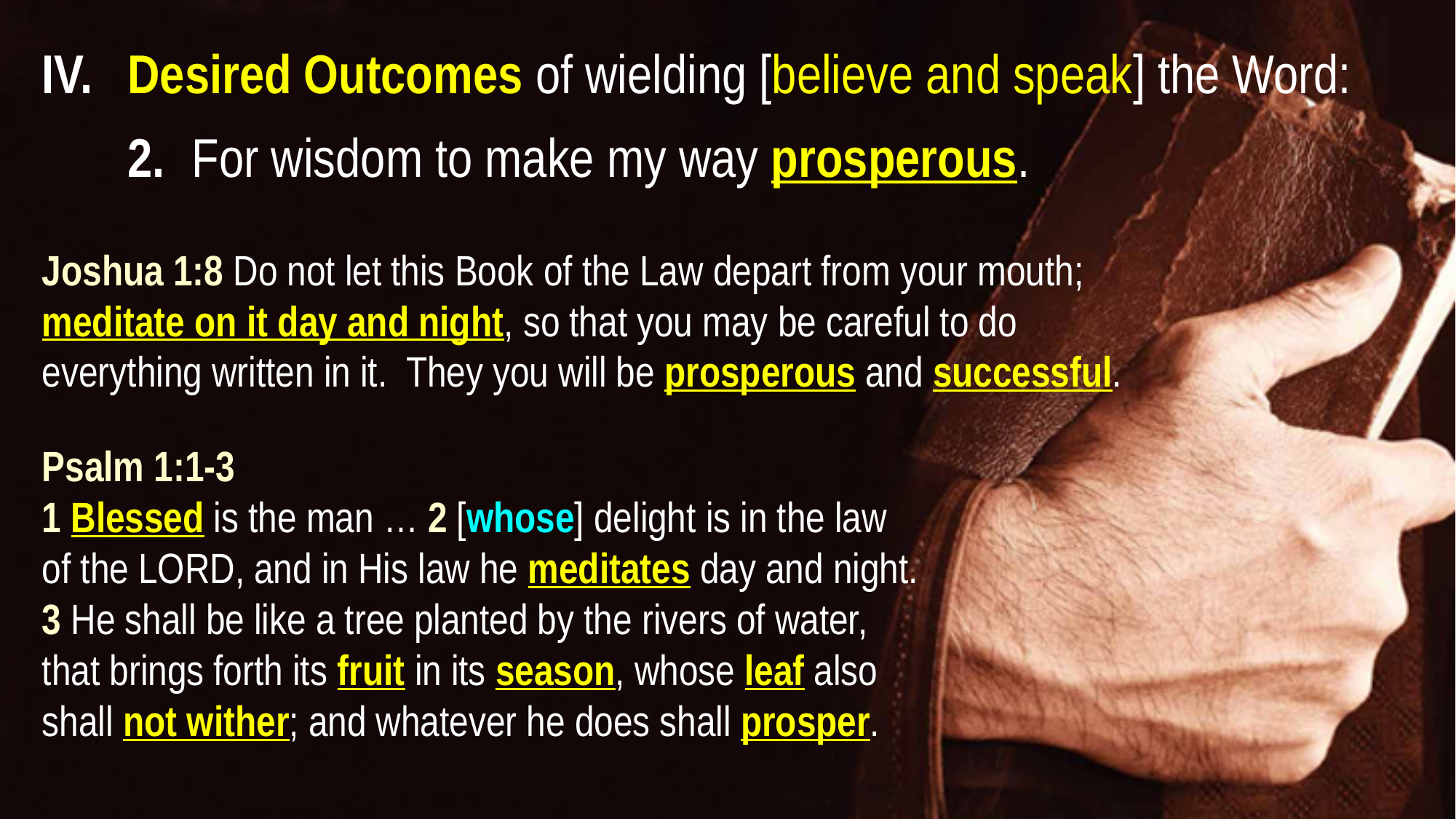

IV. 	Desired Outcomes of wielding [believe and speak] the Word:
	2. 	For wisdom to make my way prosperous.
Joshua 1:8 Do not let this Book of the Law depart from your mouth;
meditate on it day and night, so that you may be careful to do
everything written in it.  They you will be prosperous and successful.
Psalm 1:1-3
1 Blessed is the man … 2 [whose] delight is in the law
of the LORD, and in His law he meditates day and night.
3 He shall be like a tree planted by the rivers of water,
that brings forth its fruit in its season, whose leaf also
shall not wither; and whatever he does shall prosper.